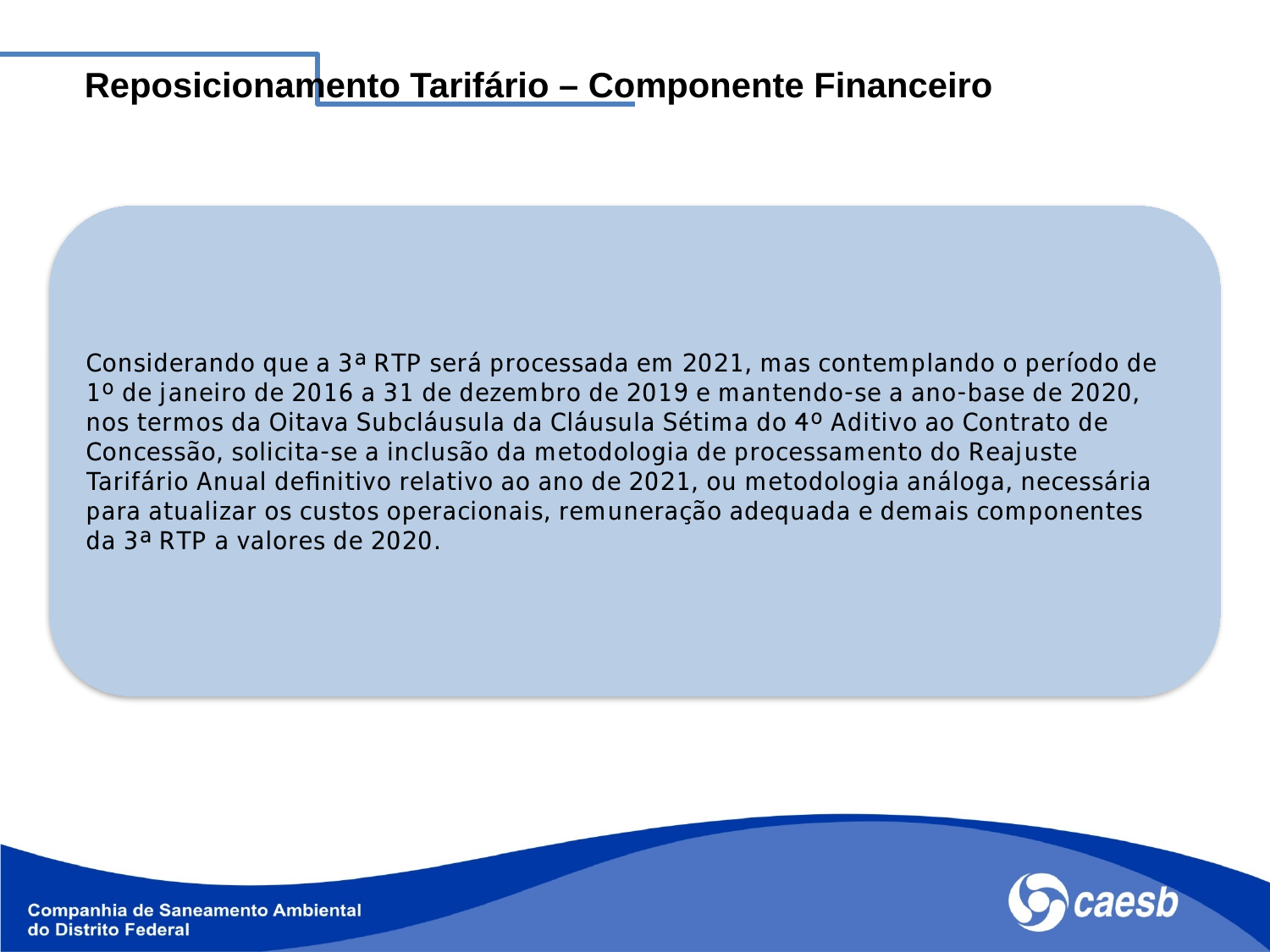

Reposicionamento Tarifário – Componente Financeiro

Considerando que a 3ª RTP será processada em 2021, mas contemplando o período de
1º de janeiro de 2016 a 31 de dezembro de 2019 e mantendo-se a ano-base de 2020,
nos termos da Oitava Subcláusula da Cláusula Sétima do 4º Aditivo ao Contrato de
Concessão, solicita-se a inclusão da metodologia de processamento do Reajuste
Tarifário Anual definitivo relativo ao ano de 2021, ou metodologia análoga, necessária
para atualizar os custos operacionais, remuneração adequada e demais componentes
da 3ª RTP a valores de 2020.